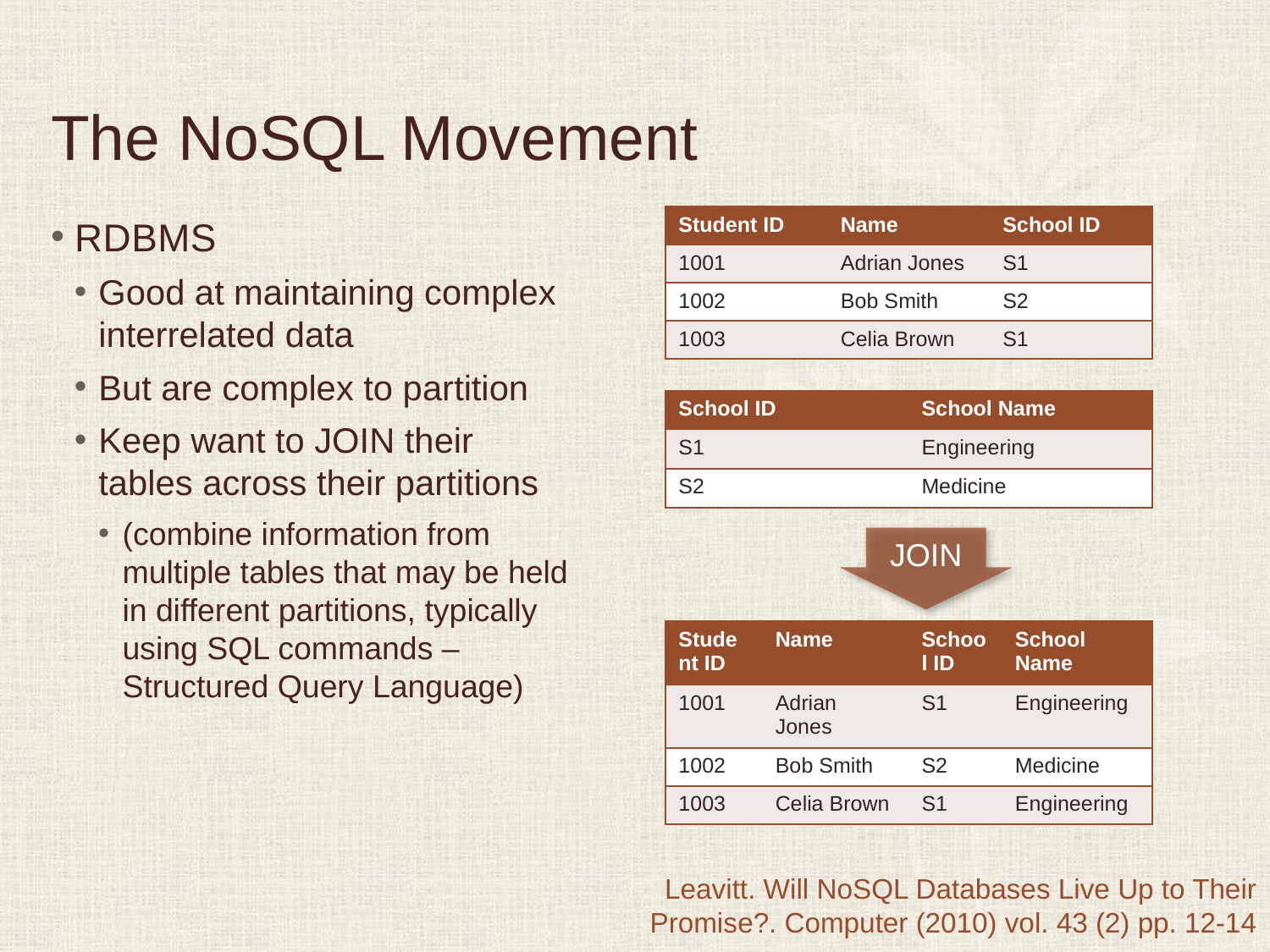

# The NoSQL Movement
RDBMS
Good at maintaining complex interrelated data
But are complex to partition
Keep want to JOIN their tables across their partitions
(combine information from multiple tables that may be held in different partitions, typically using SQL commands – Structured Query Language)
| Student ID | Name | School ID |
| --- | --- | --- |
| 1001 | Adrian Jones | S1 |
| 1002 | Bob Smith | S2 |
| 1003 | Celia Brown | S1 |
| School ID | School Name |
| --- | --- |
| S1 | Engineering |
| S2 | Medicine |
JOIN
| Student ID | Name | School ID | School Name |
| --- | --- | --- | --- |
| 1001 | Adrian Jones | S1 | Engineering |
| 1002 | Bob Smith | S2 | Medicine |
| 1003 | Celia Brown | S1 | Engineering |
Leavitt. Will NoSQL Databases Live Up to Their Promise?. Computer (2010) vol. 43 (2) pp. 12-14